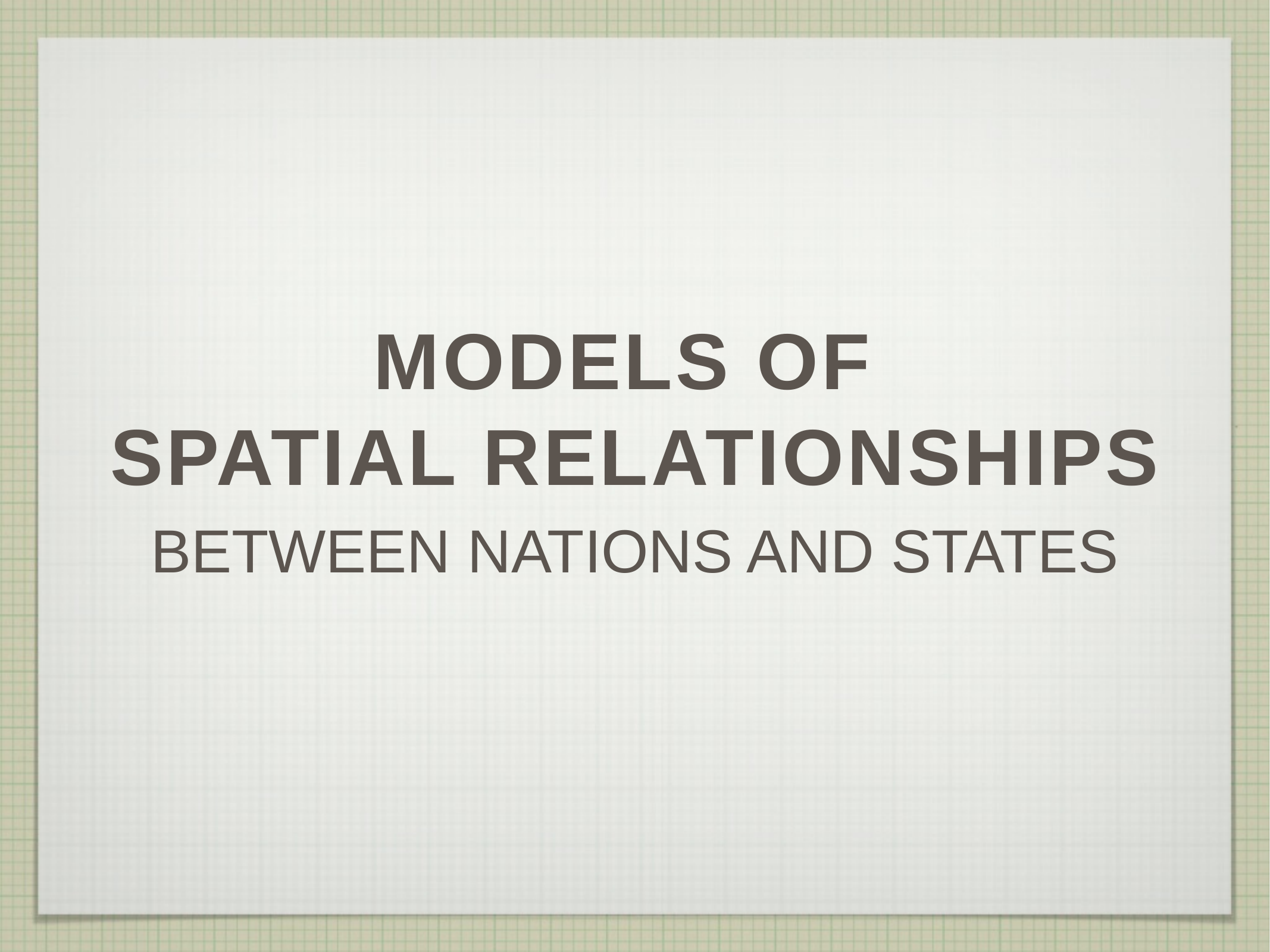

# Models of
Spatial relationships
Between Nations and States